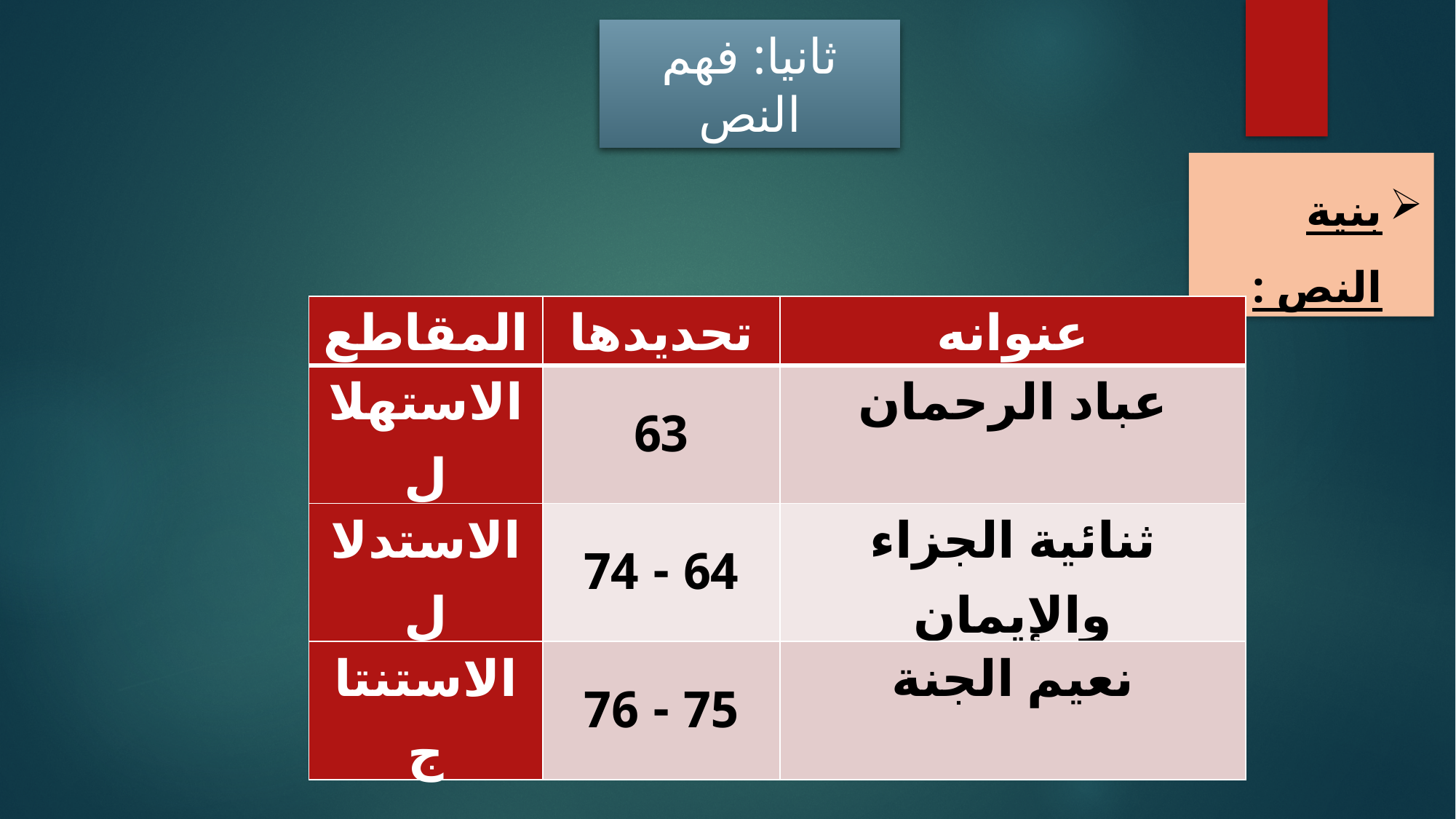

ثانيا: فهم النص
بنية النص :
| المقاطع | تحديدها | عنوانه |
| --- | --- | --- |
| الاستهلال | 63 | عباد الرحمان |
| الاستدلال | 64 - 74 | ثنائية الجزاء والإيمان |
| الاستنتاج | 75 - 76 | نعيم الجنة |